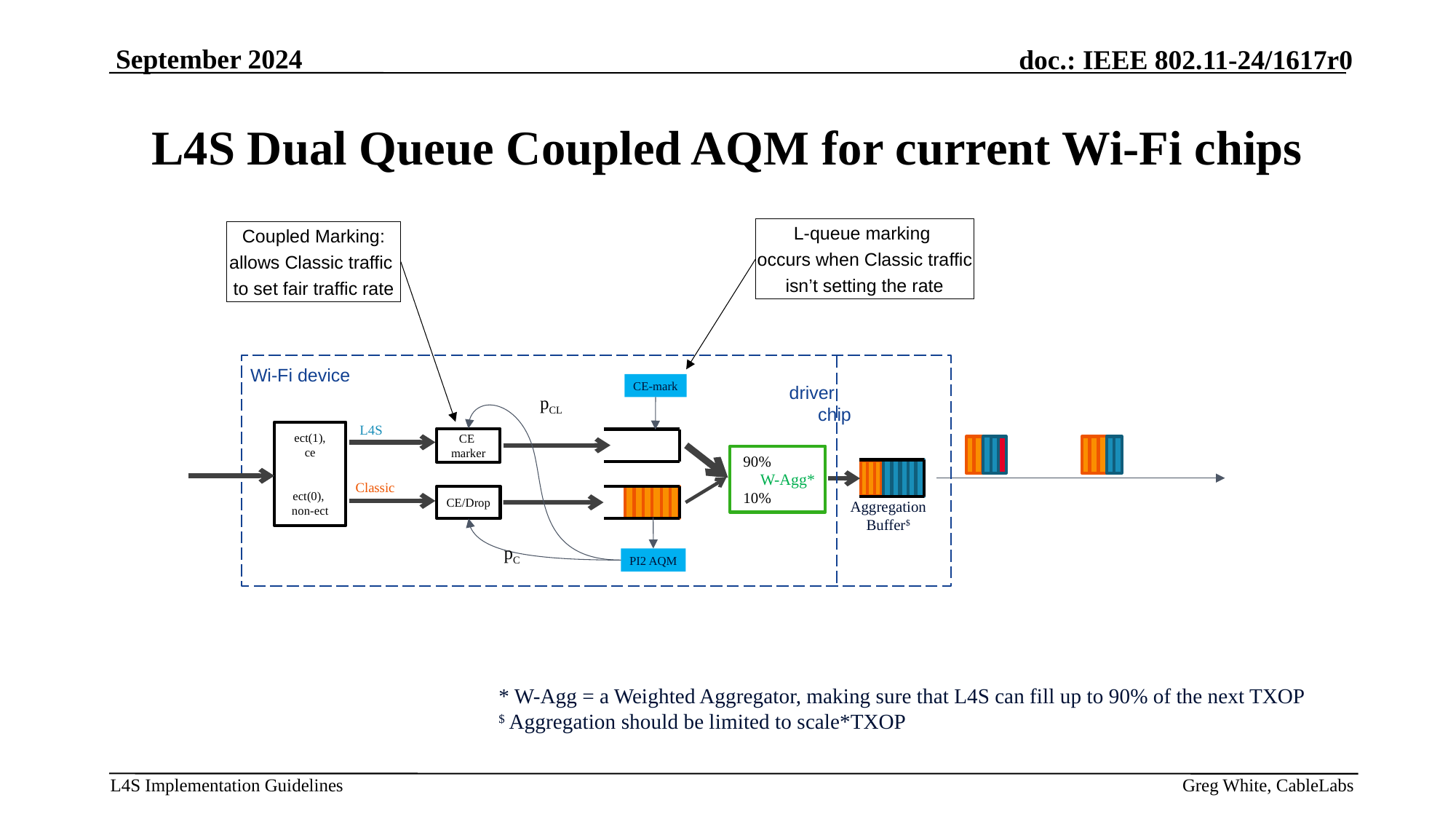

# L4S Dual Queue Coupled AQM for current Wi-Fi chips
L-queue marking
occurs when Classic traffic
isn’t setting the rate
Coupled Marking:
allows Classic traffic
to set fair traffic rate
Wi-Fi device

CE-mark
driver          chip
pCL
L4S
ect(1),
ce

ect(0),
non-ect
CE
marker

Classic
CE/Drop

90%
     W-Agg*
10%

Aggregation
Buffer$
pC
PI2 AQM
Replicated Per-AC (BE&VI) & Per-STA
* W-Agg = a Weighted Aggregator, making sure that L4S can fill up to 90% of the next TXOP
$ Aggregation should be limited to scale*TXOP